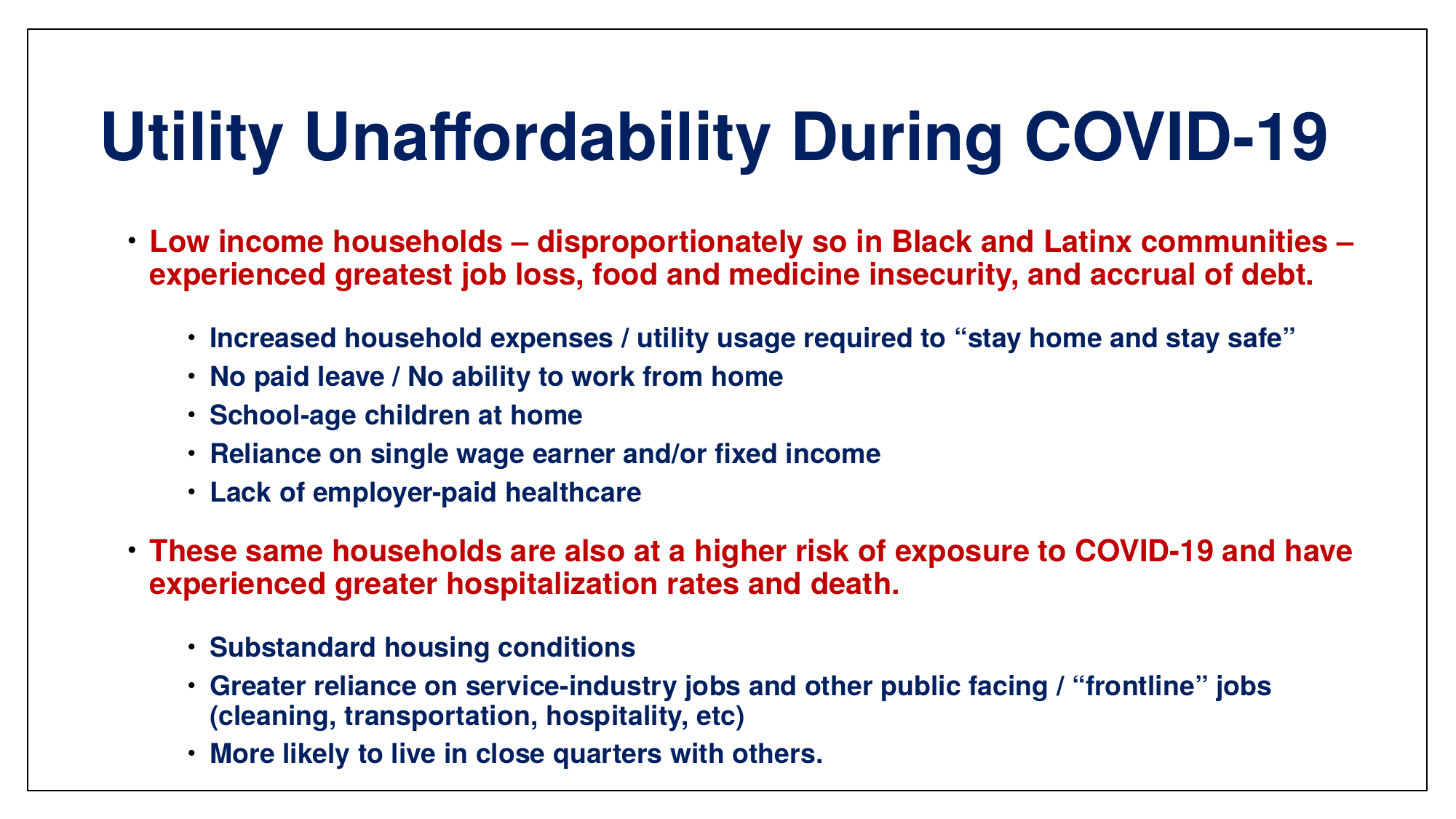

# Utility Unaffordability During COVID-19

Low income households – disproportionately so in Black and Latinx communities – experienced greatest job loss, food and medicine insecurity, and accrual of debt.

Increased household expenses / utility usage required to “stay home and stay safe”
No paid leave / No ability to work from home
School-age children at home
Reliance on single wage earner and/or fixed income
Lack of employer-paid healthcare
These same households are also at a higher risk of exposure to COVID-19 and have experienced greater hospitalization rates and death.

Substandard housing conditions
Greater reliance on service-industry jobs and other public facing / “frontline” jobs (cleaning, transportation, hospitality, etc)
More likely to live in close quarters with others.